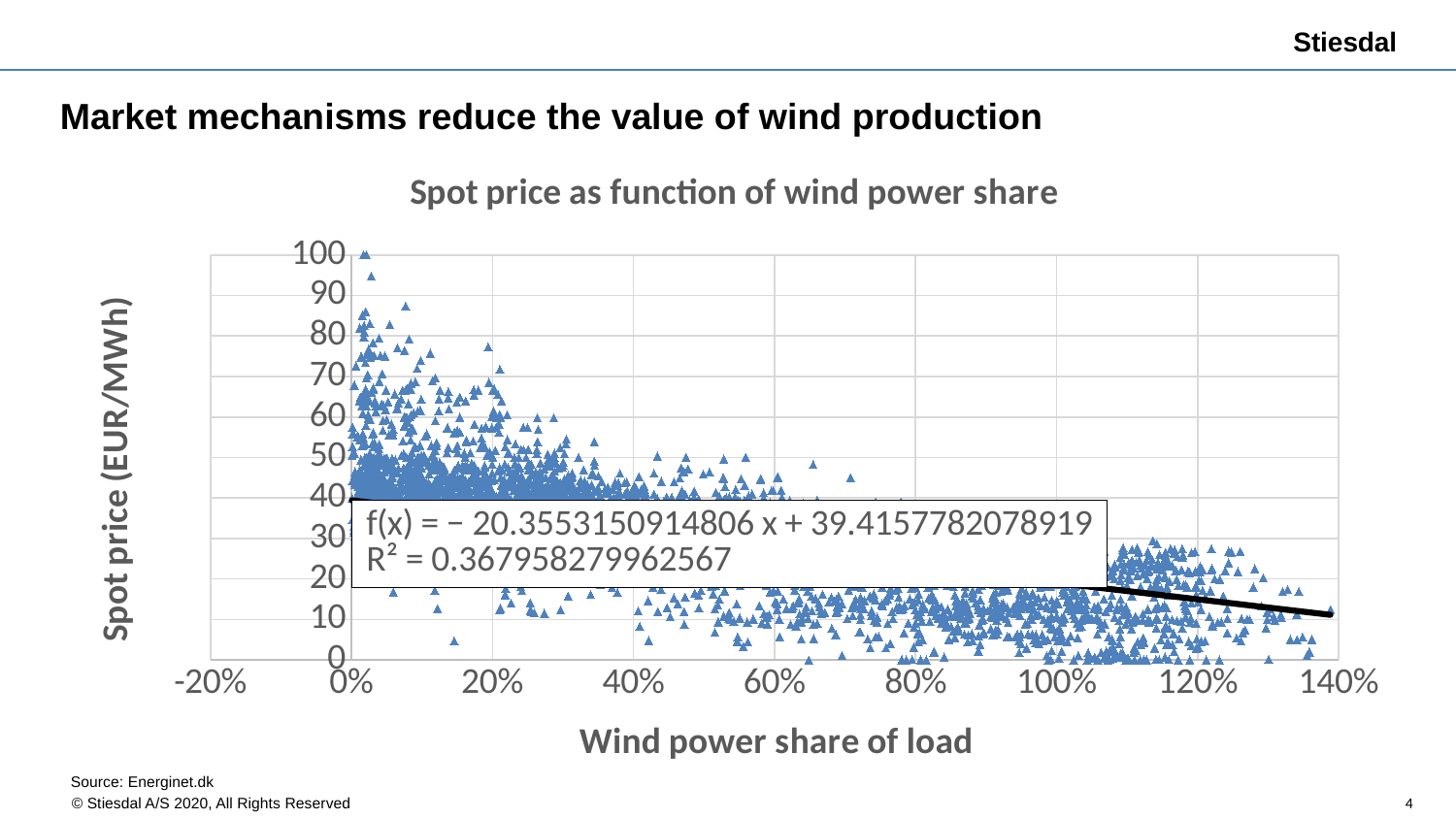

Market mechanisms reduce the value of wind production

### Chart: Spot price as function of wind power share

| Category |  |
|---|---|
Source: Energinet.dk